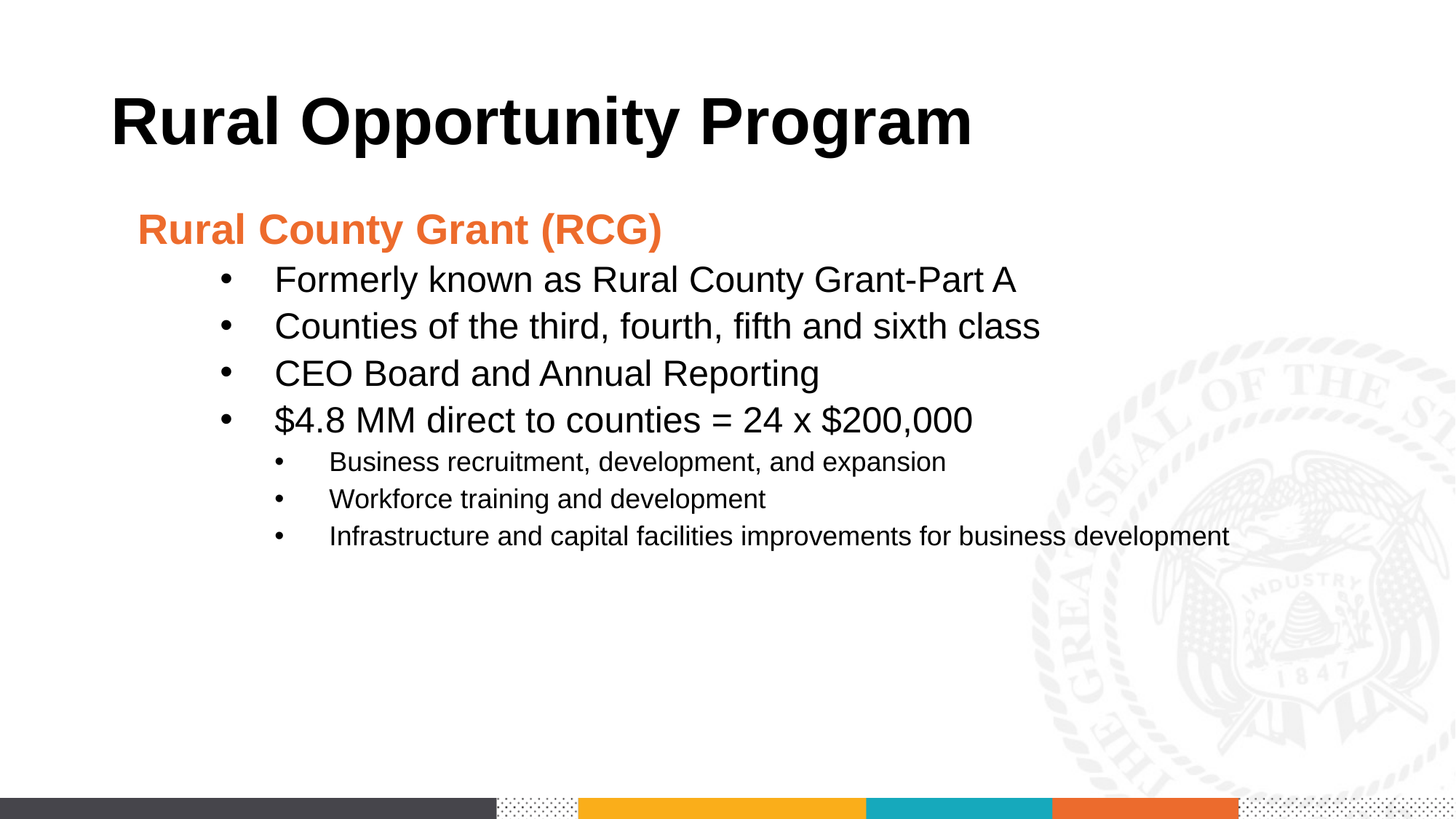

# Rural Opportunity Program
Rural County Grant (RCG)
Formerly known as Rural County Grant-Part A
Counties of the third, fourth, fifth and sixth class
CEO Board and Annual Reporting
$4.8 MM direct to counties = 24 x $200,000
Business recruitment, development, and expansion
Workforce training and development
Infrastructure and capital facilities improvements for business development

5